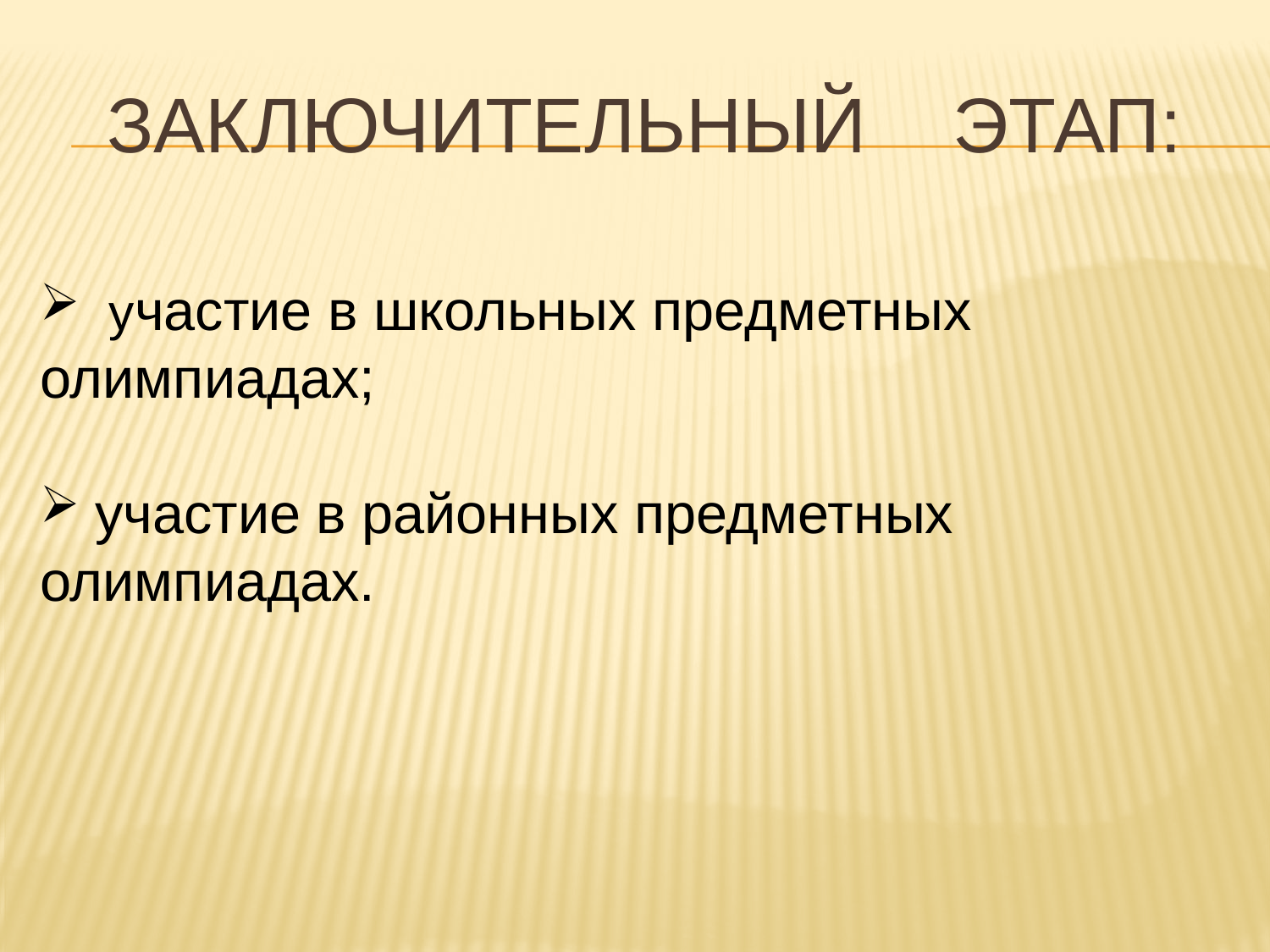

# заключительный    этап:
  участие в школьных предметных олимпиадах;

 участие в районных предметных олимпиадах.